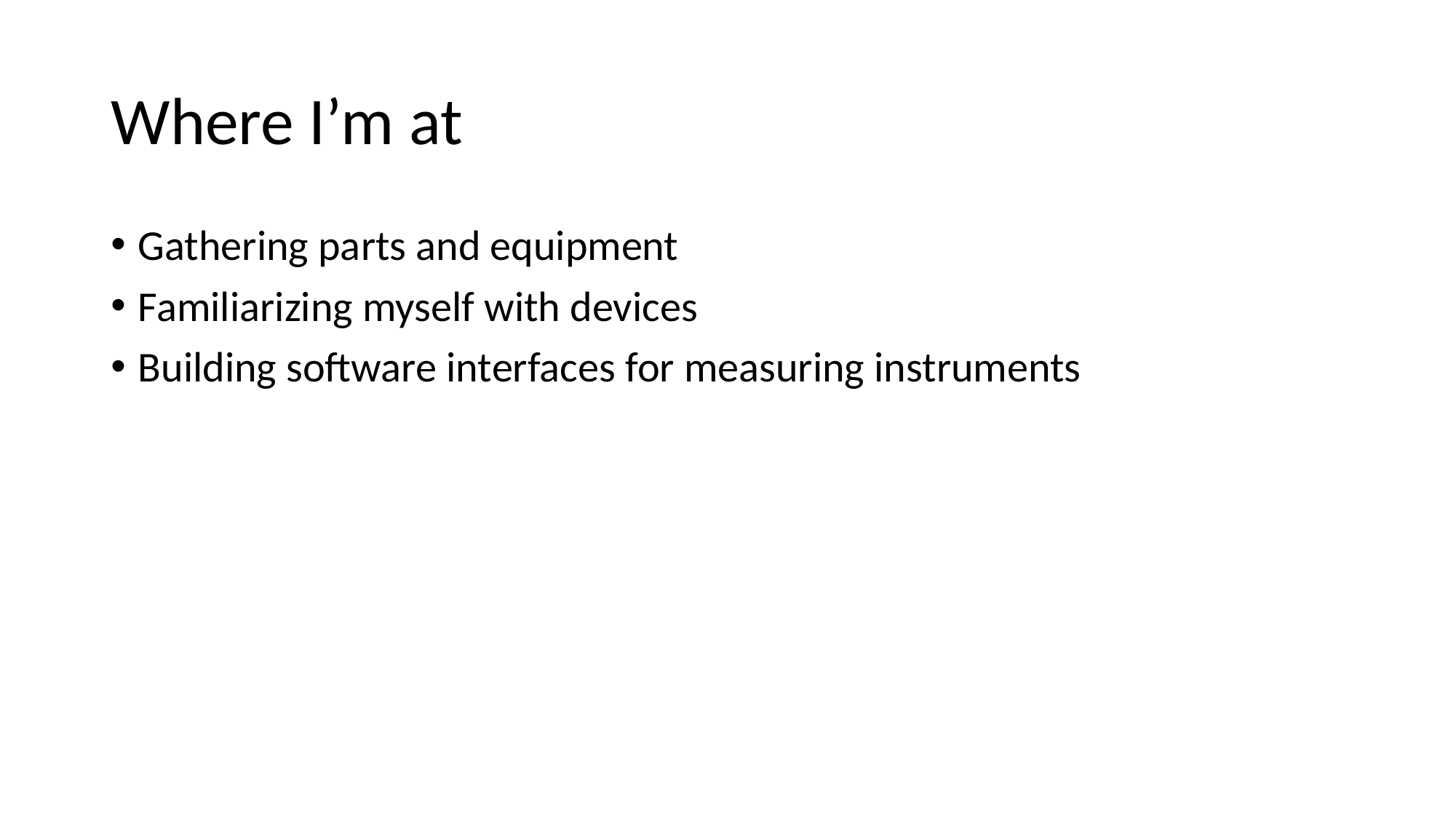

# Where I’m at
Gathering parts and equipment
Familiarizing myself with devices
Building software interfaces for measuring instruments